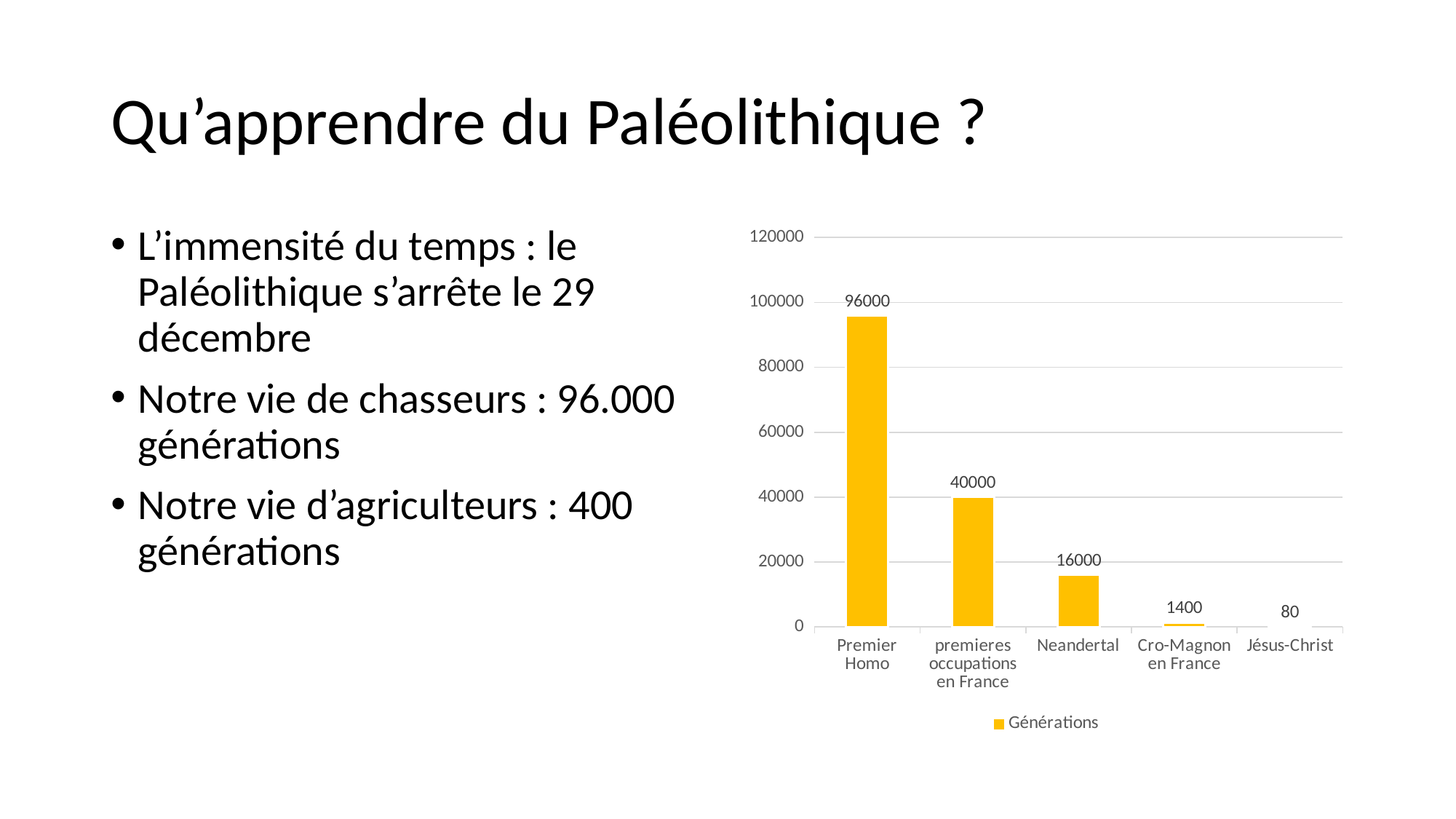

# Qu’apprendre du Paléolithique ?
L’immensité du temps : le Paléolithique s’arrête le 29 décembre
Notre vie de chasseurs : 96.000 générations
Notre vie d’agriculteurs : 400 générations

### Chart

| Category | Générations |
|---|---|
| Premier Homo | 96000.0 |
| premieres occupations en France | 40000.0 |
| Neandertal | 16000.0 |
| Cro-Magnon en France | 1400.0 |
| Jésus-Christ | 80.0 |